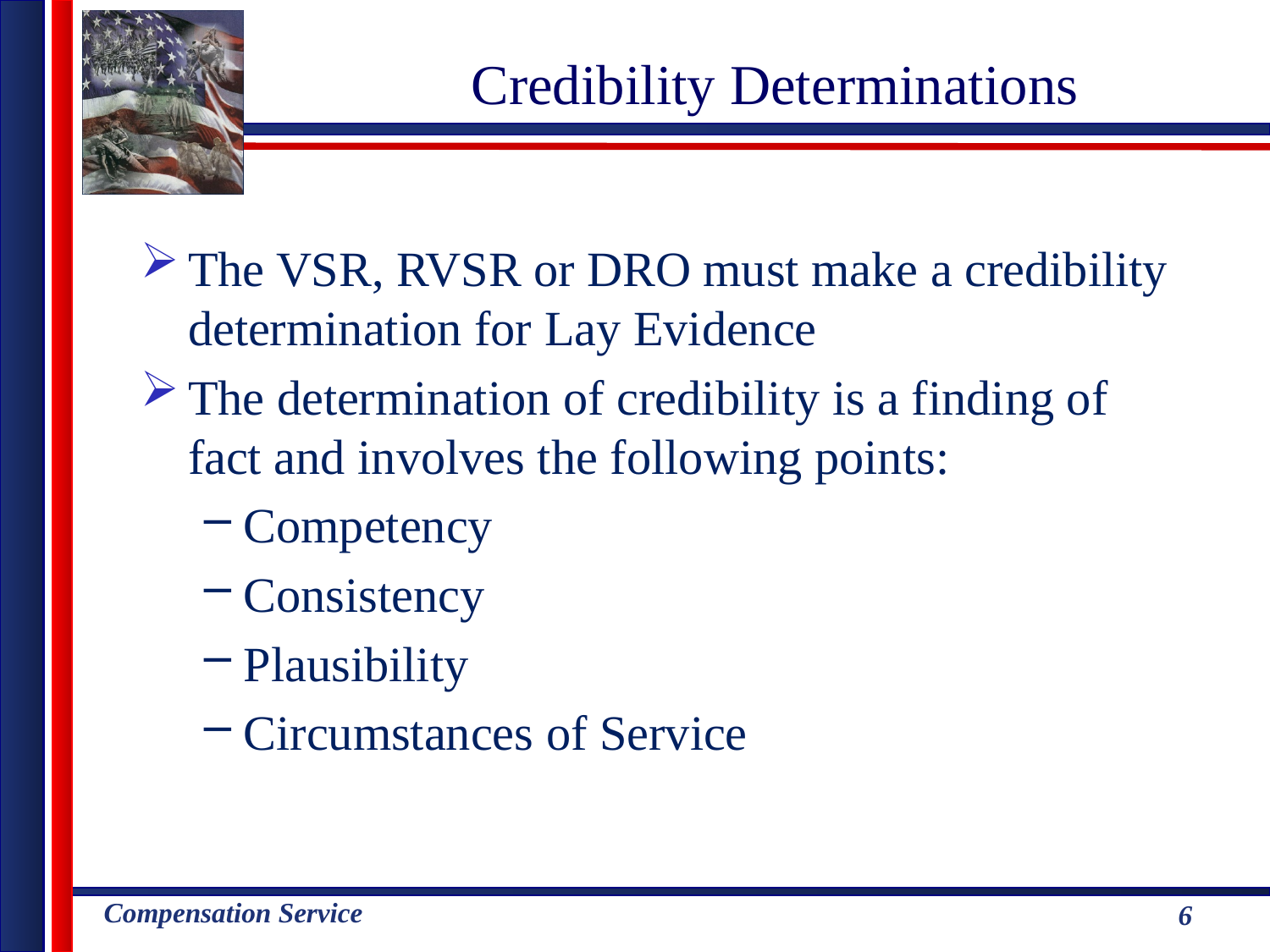

# Credibility Determinations
The VSR, RVSR or DRO must make a credibility determination for Lay Evidence
The determination of credibility is a finding of fact and involves the following points:
Competency
Consistency
Plausibility
Circumstances of Service
6